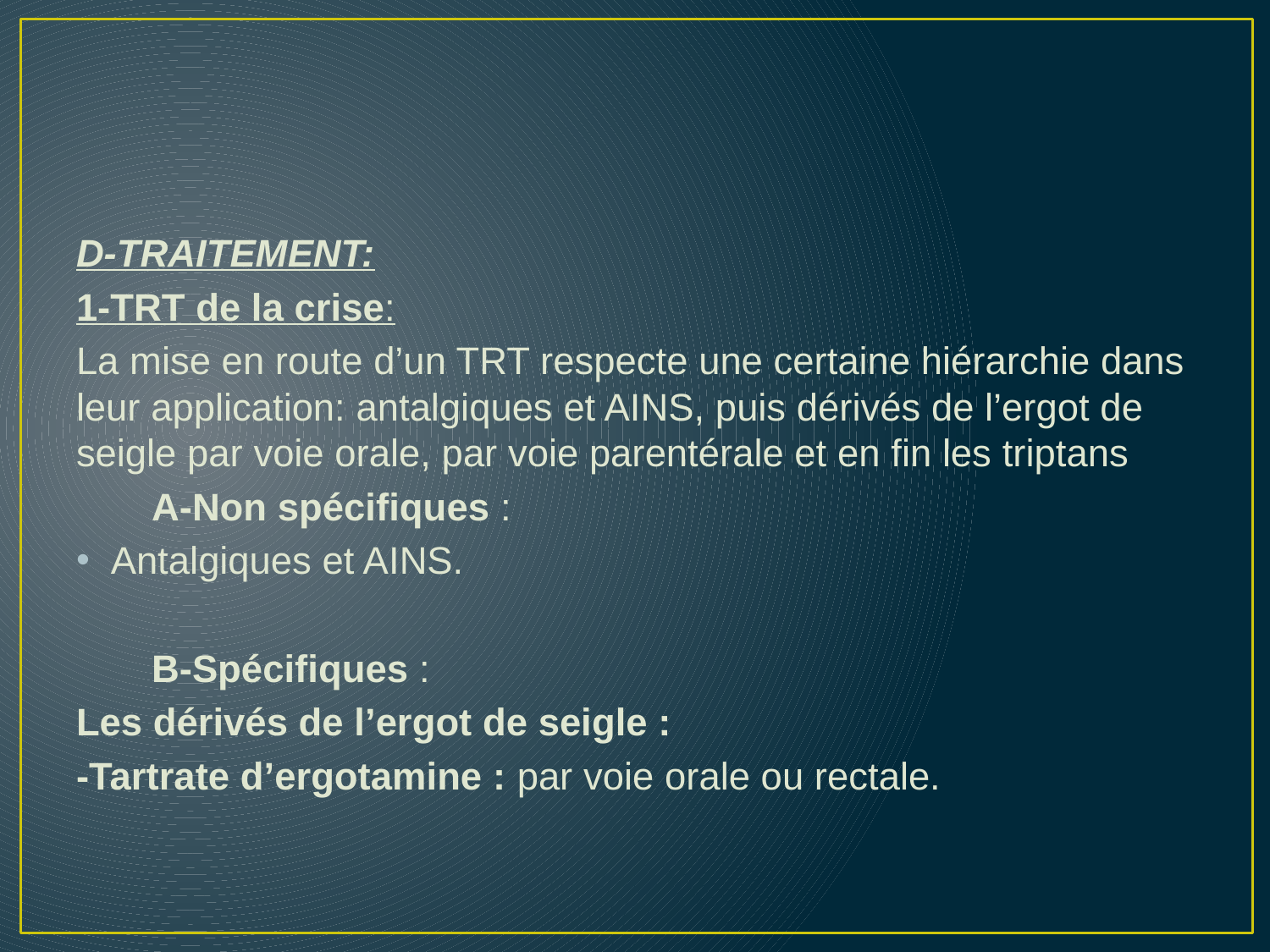

#
D-TRAITEMENT:
1-TRT de la crise:
La mise en route d’un TRT respecte une certaine hiérarchie dans leur application: antalgiques et AINS, puis dérivés de l’ergot de seigle par voie orale, par voie parentérale et en fin les triptans
       A-Non spécifiques :
Antalgiques et AINS.

       B-Spécifiques :
Les dérivés de l’ergot de seigle :
-Tartrate d’ergotamine : par voie orale ou rectale.